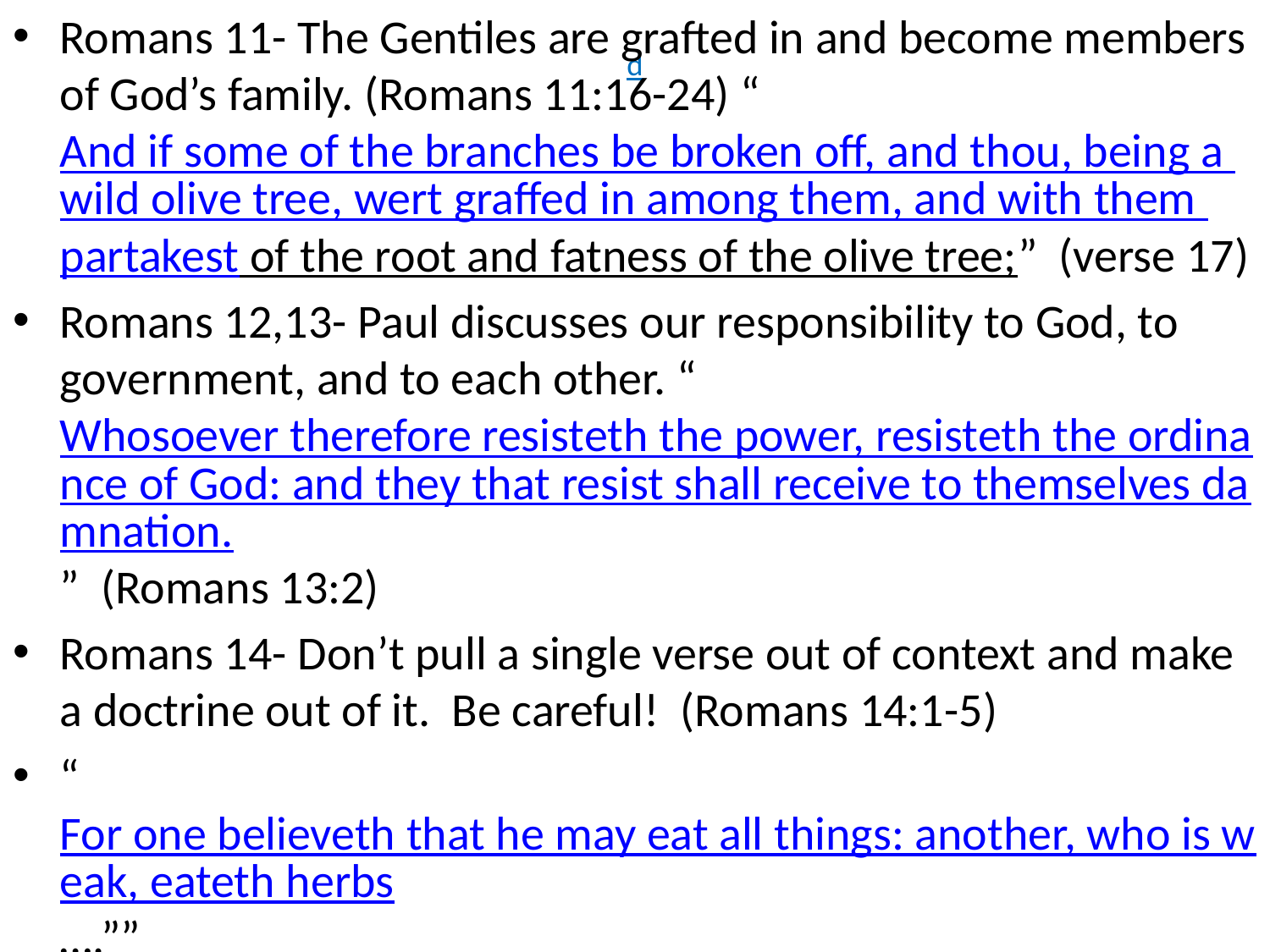

Romans 11- The Gentiles are grafted in and become members of God’s family. (Romans 11:16-24) “And if some of the branches be broken off, and thou, being a wild olive tree, wert graffed in among them, and with them partakest of the root and fatness of the olive tree;”  (verse 17)
Romans 12,13- Paul discusses our responsibility to God, to government, and to each other. “Whosoever therefore resisteth the power, resisteth the ordinance of God: and they that resist shall receive to themselves damnation.”  (Romans 13:2)
Romans 14- Don’t pull a single verse out of context and make a doctrine out of it.  Be careful!  (Romans 14:1-5)
“For one believeth that he may eat all things: another, who is weak, eateth herbs….”” One man esteemeth one day above another: another esteemeth every day alike. Let every man be fully persuaded in his own mind.”  (verse 2,5)
# d